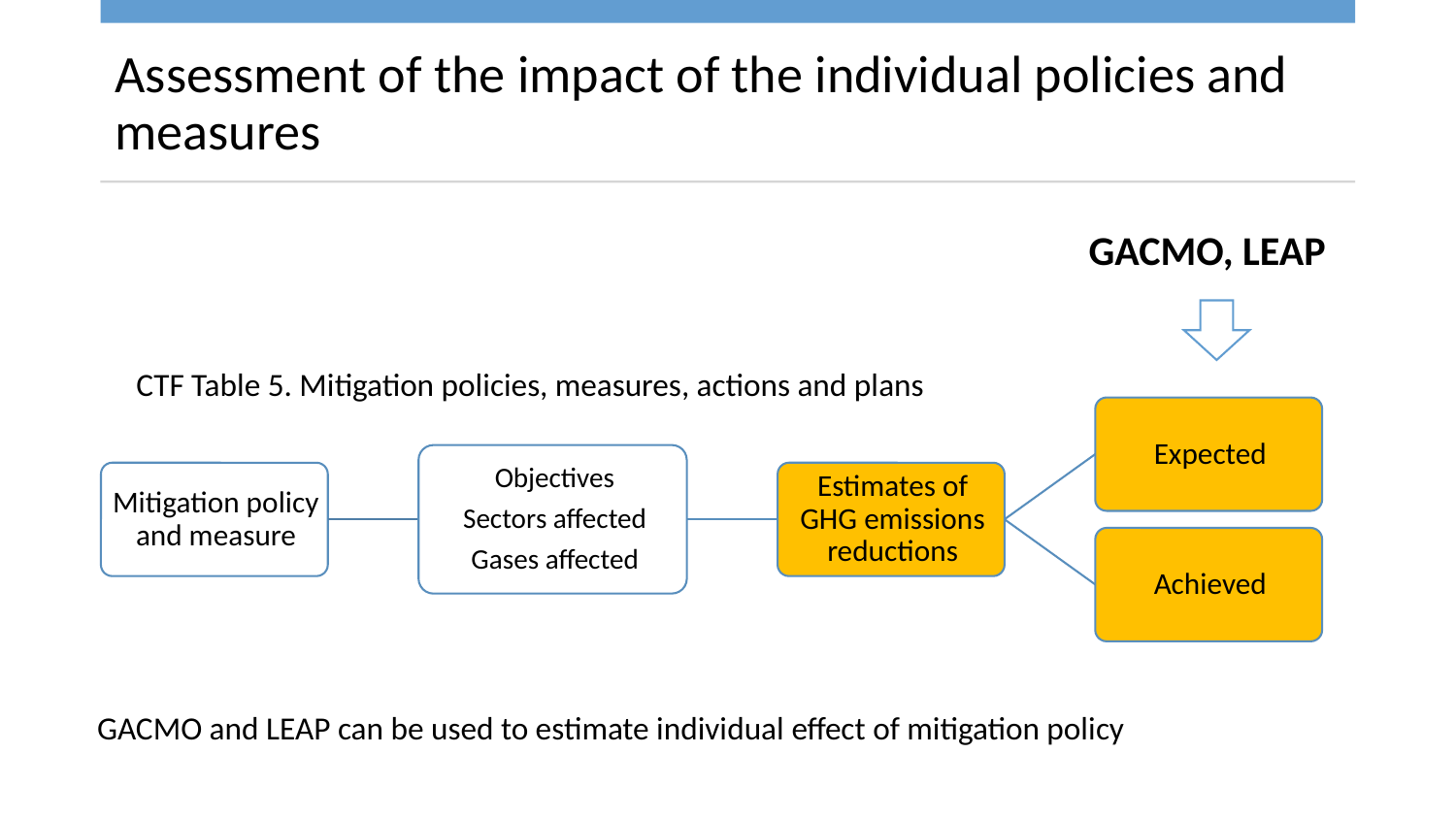

# Assessment of the impact of the individual policies and measures

GACMO, LEAP
Mitigation policy and measure

Objectives
Sectors affected
Gases affected

Estimates of GHG emissions reductions

Expected

Achieved

CTF Table 5. Mitigation policies, measures, actions and plans
GACMO and LEAP can be used to estimate individual effect of mitigation policy